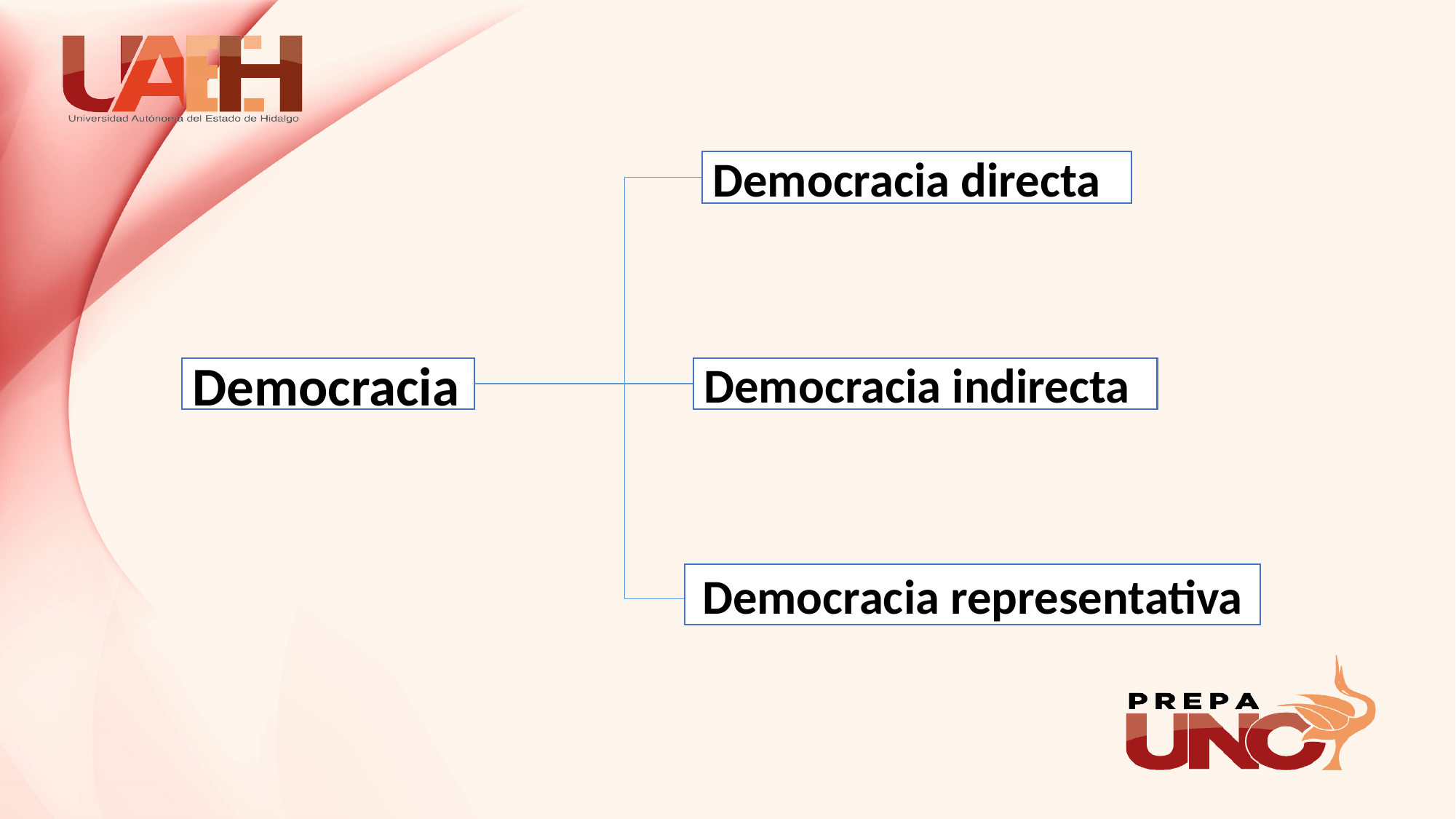

Democracia directa
Democracia
Democracia indirecta
Democracia representativa